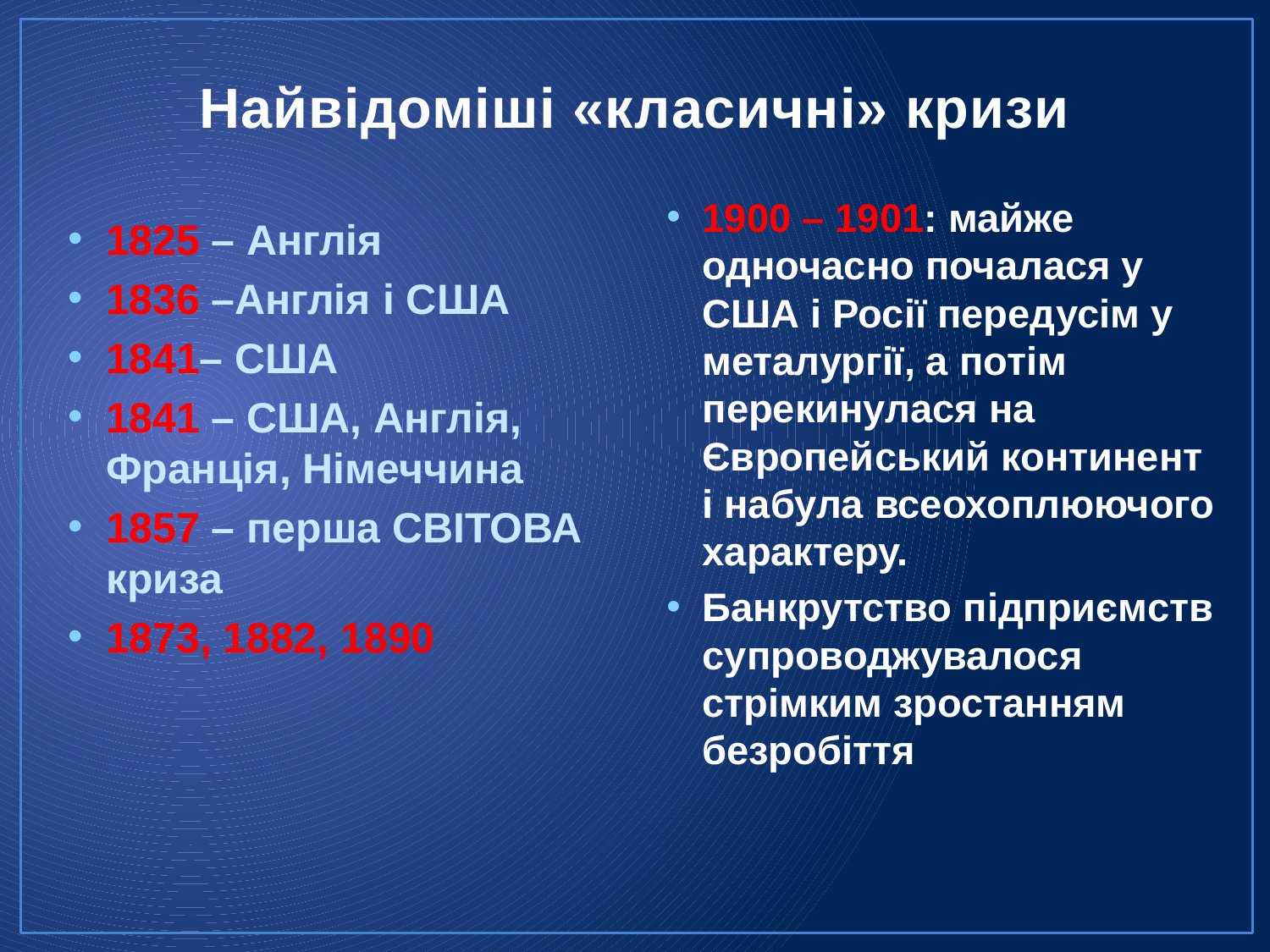

# Найвідоміші «класичні» кризи
1900 – 1901: майже одночасно почалася у США і Росії передусім у металургії, а потім перекинулася на Європейський континент і набула всеохоплюючого характеру.
Банкрутство підприємств супроводжувалося стрімким зростанням безробіття
1825 – Англія
1836 –Англія і США
1841– США
1841 – США, Англія, Франція, Німеччина
1857 – перша СВІТОВА криза
1873, 1882, 1890